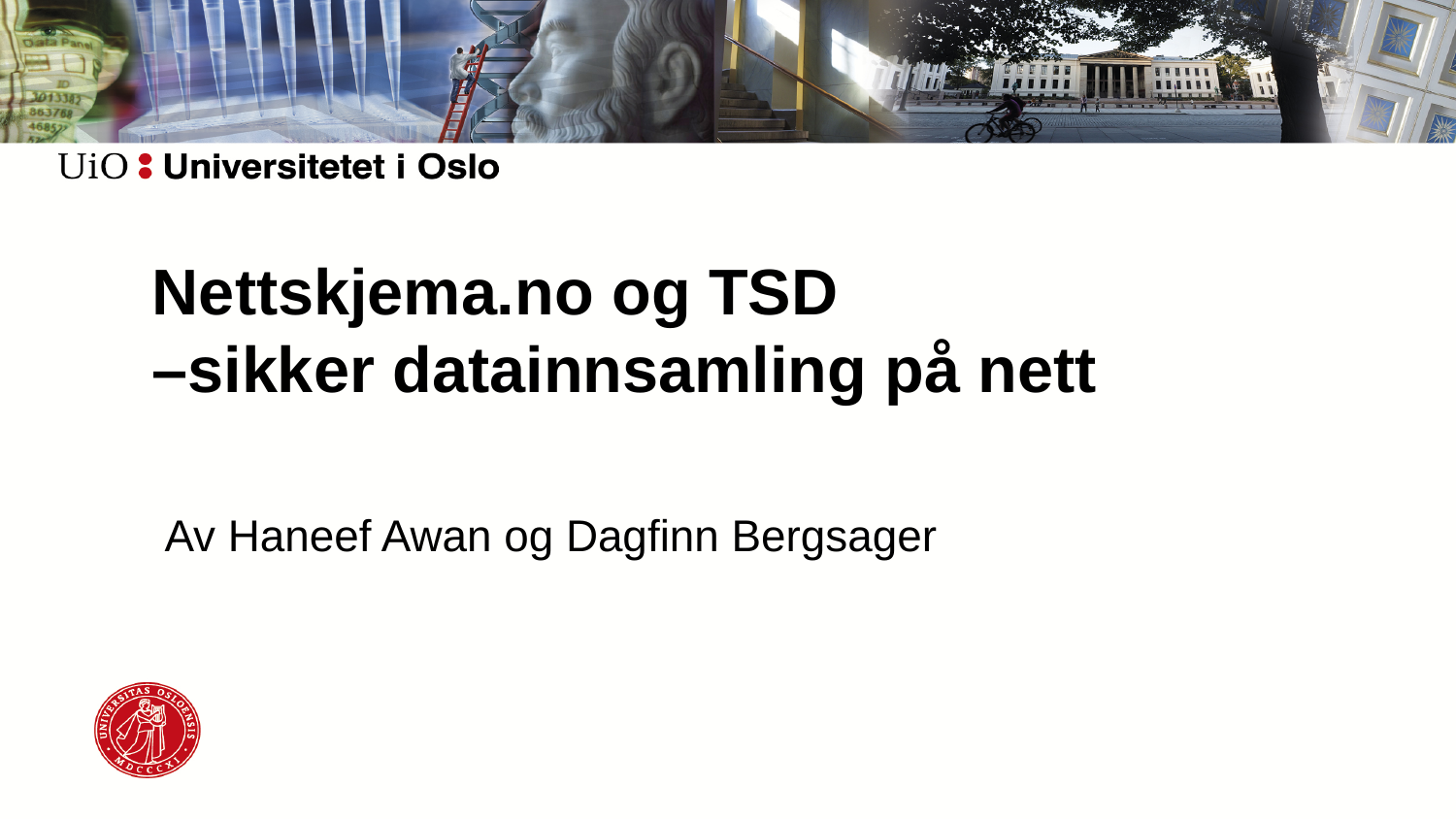

# Nettskjema.no og TSD –sikker datainnsamling på nett
 Av Haneef Awan og Dagfinn Bergsager